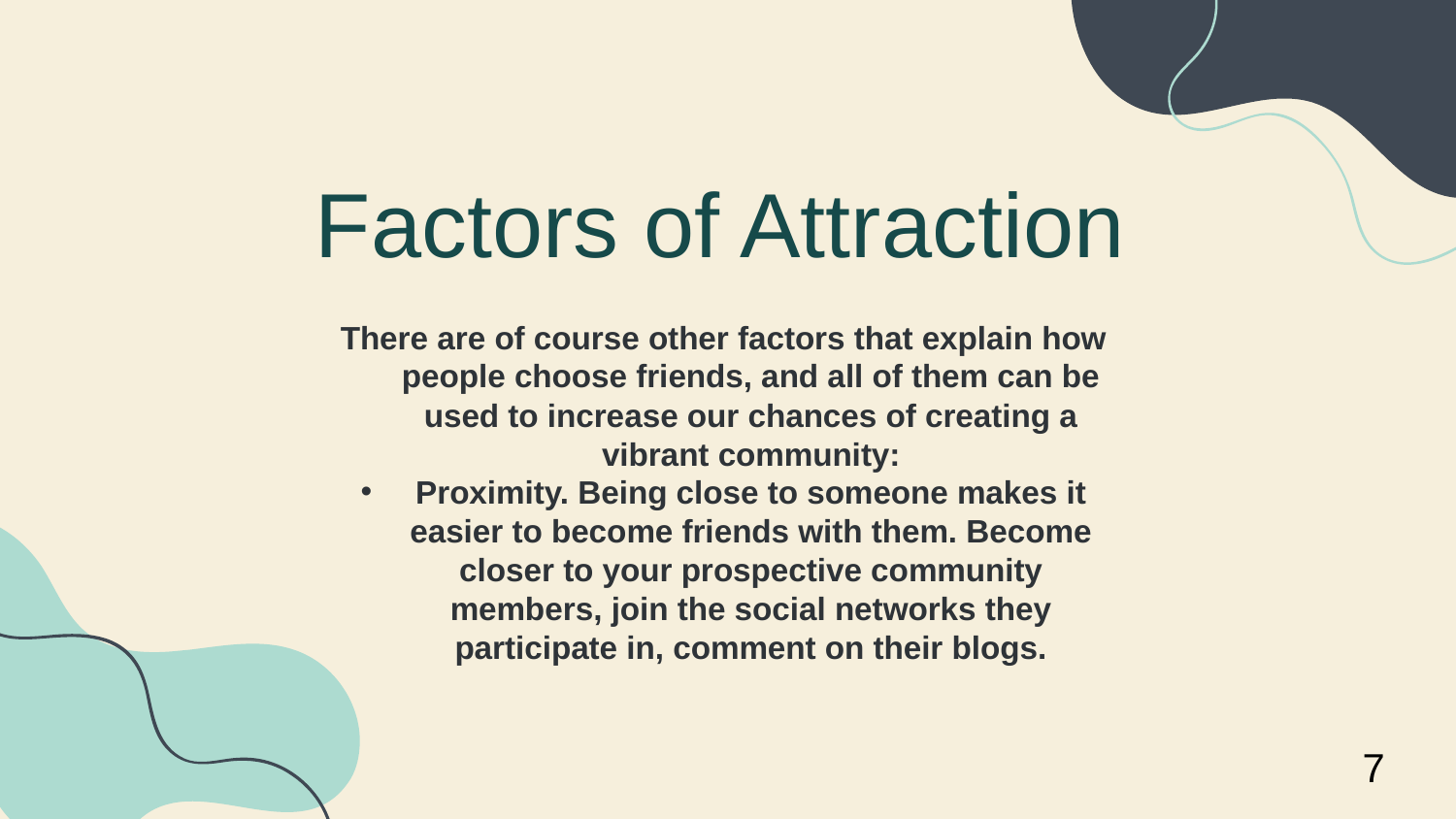

# Factors of Attraction
There are of course other factors that explain how people choose friends, and all of them can be used to increase our chances of creating a vibrant community:
Proximity. Being close to someone makes it easier to become friends with them. Become closer to your prospective community members, join the social networks they participate in, comment on their blogs.
7